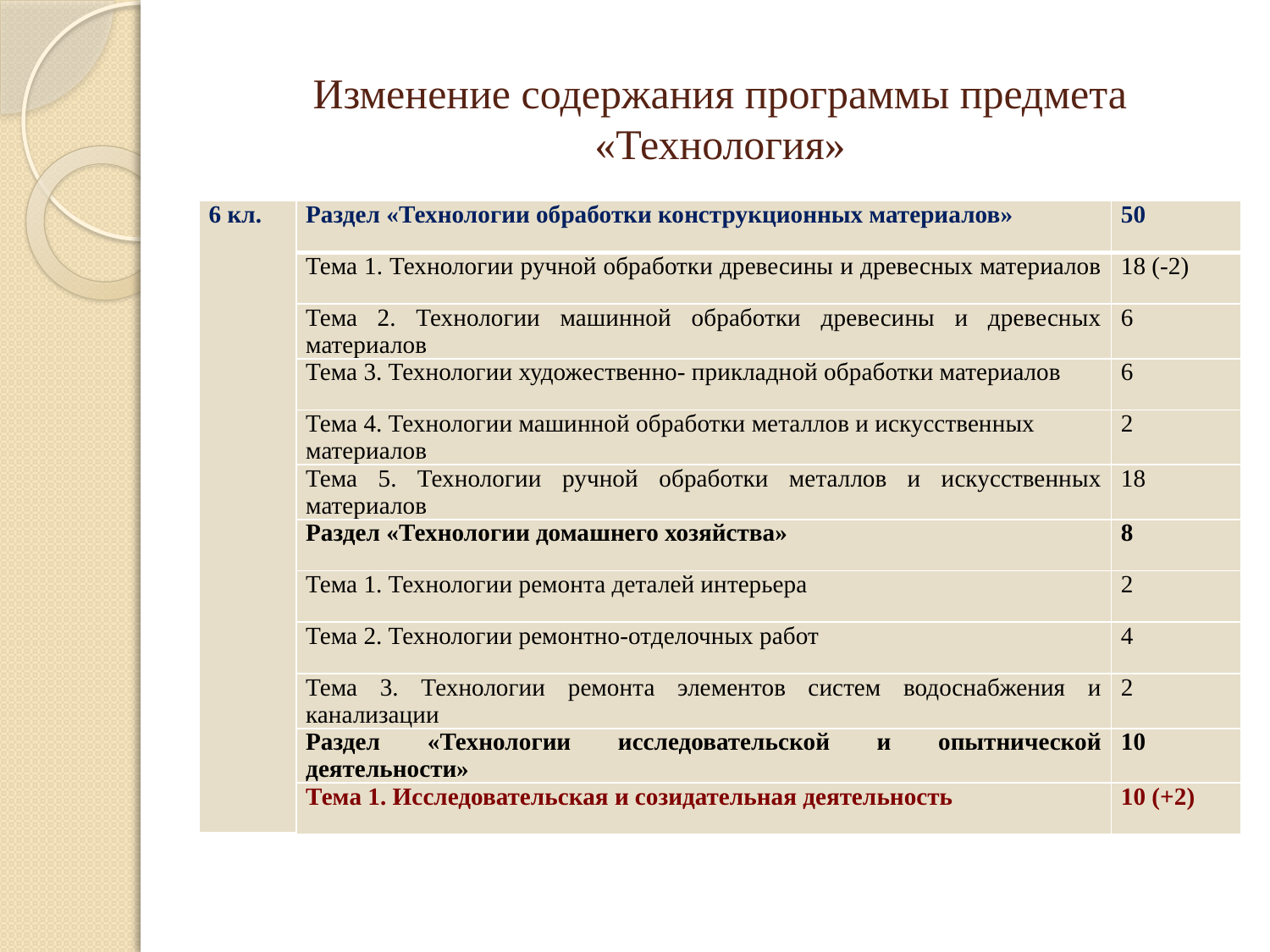

# Изменение содержания программы предмета «Технология»
| 6 кл. | Раздел «Технологии обработки конструкционных материалов» | 50 |
| --- | --- | --- |
|  | Тема 1. Технологии ручной обработки древесины и древесных материалов | 18 (-2) |
|  | Тема 2. Технологии машинной обработки древесины и древесных материалов | 6 |
|  | Тема 3. Технологии художественно- прикладной обработки материалов | 6 |
|  | Тема 4. Технологии машинной обработки металлов и искусственных материалов | 2 |
|  | Тема 5. Технологии ручной обработки металлов и искусственных материалов | 18 |
|  | Раздел «Технологии домашнего хозяйства» | 8 |
|  | Тема 1. Технологии ремонта деталей интерьера | 2 |
|  | Тема 2. Технологии ремонтно-отделочных работ | 4 |
|  | Тема 3. Технологии ремонта элементов систем водоснабжения и канализации | 2 |
|  | Раздел «Технологии исследовательской и опытнической деятельности» | 10 |
|  | Тема 1. Исследовательская и созидательная деятельность | 10 (+2) |